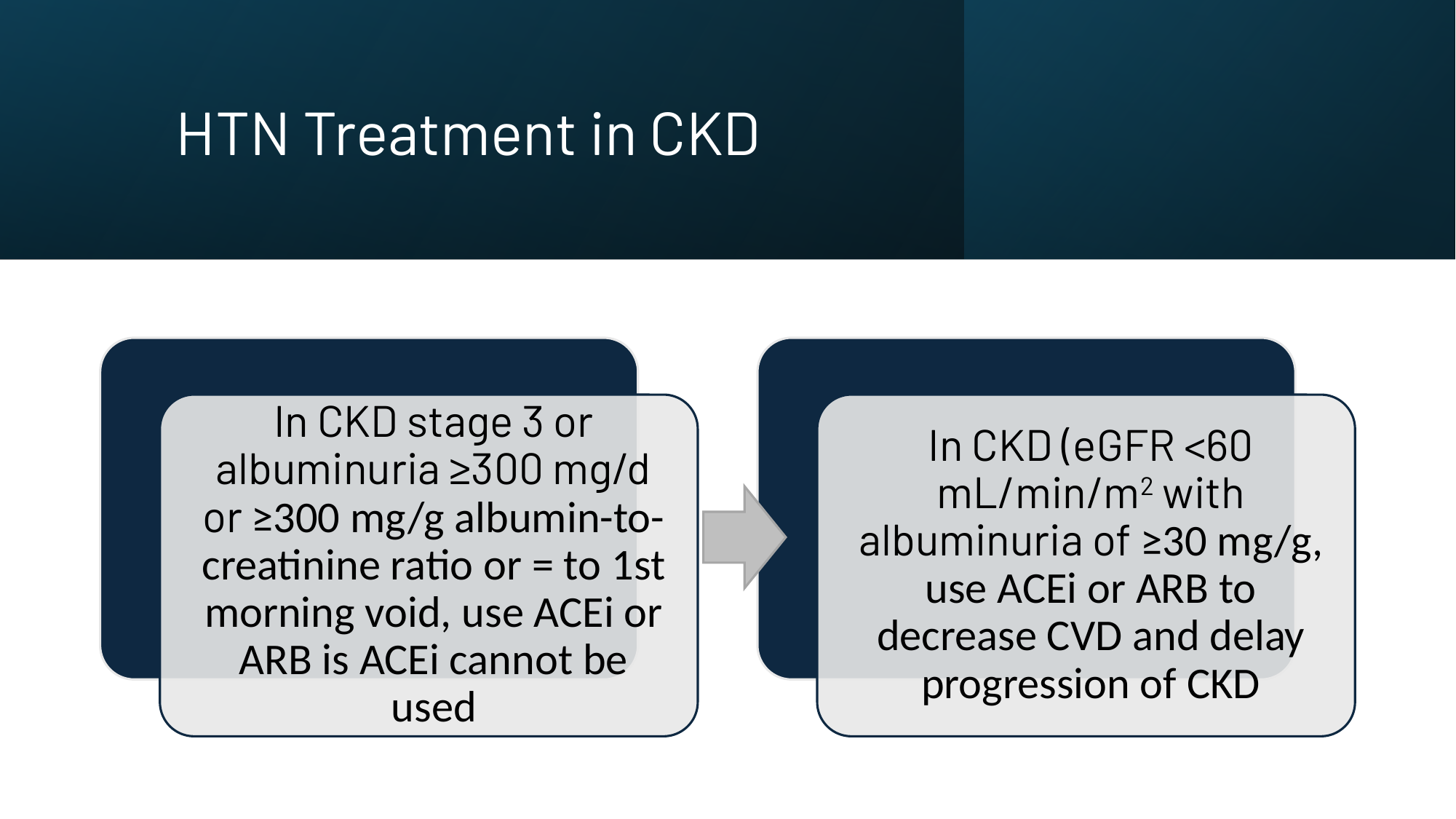

# HTN Treatment in CKD
In CKD stage 3 or albuminuria ≥300 mg/d or ≥300 mg/g albumin-to-creatinine ratio or = to 1st morning void, use ACEi or ARB is ACEi cannot be used
In CKD (eGFR <60 mL/min/m2 with albuminuria of ≥30 mg/g, use ACEi or ARB to decrease CVD and delay progression of CKD